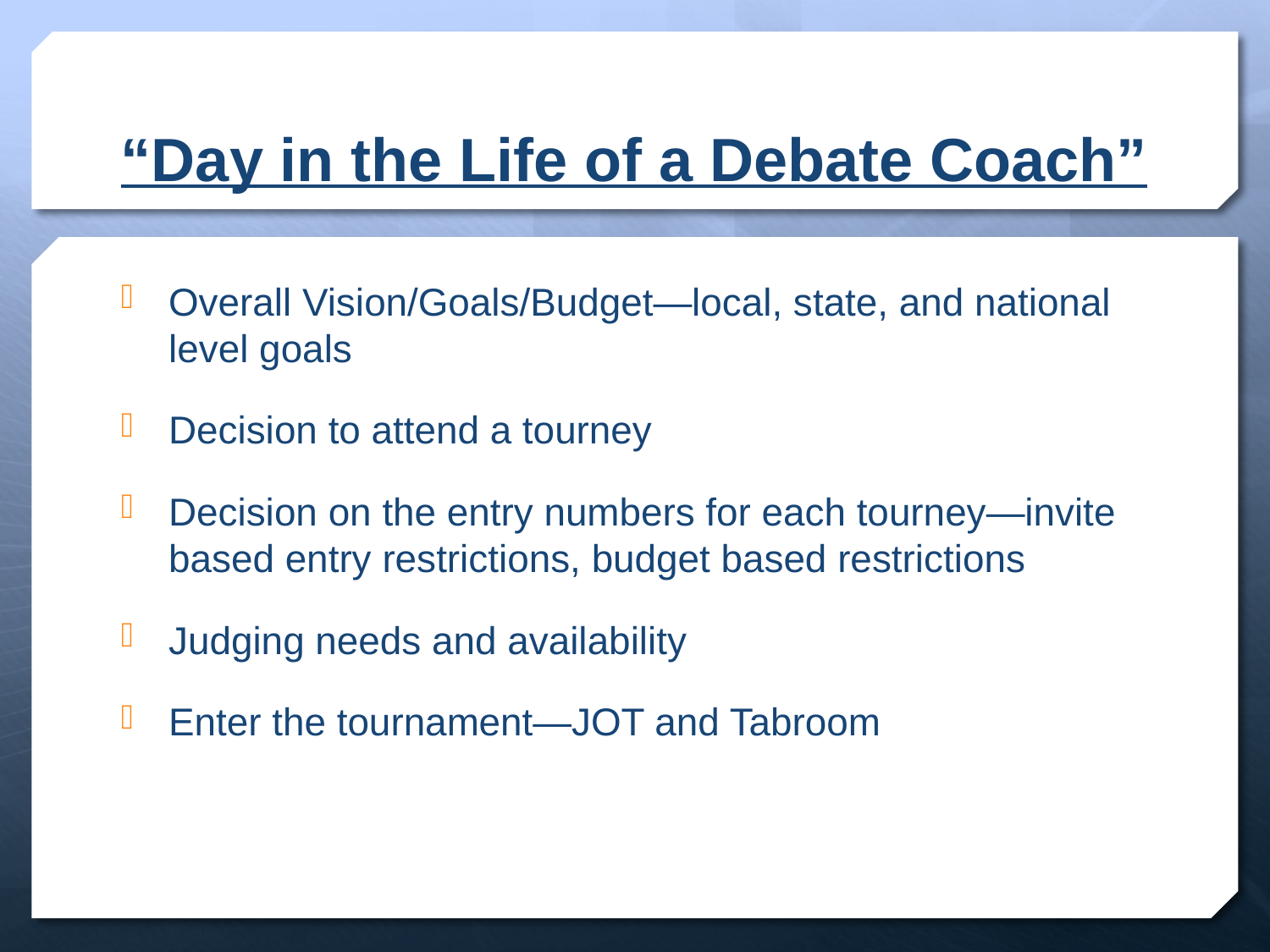

# “Day in the Life of a Debate Coach”
Overall Vision/Goals/Budget—local, state, and national level goals
Decision to attend a tourney
Decision on the entry numbers for each tourney—invite based entry restrictions, budget based restrictions
Judging needs and availability
Enter the tournament—JOT and Tabroom